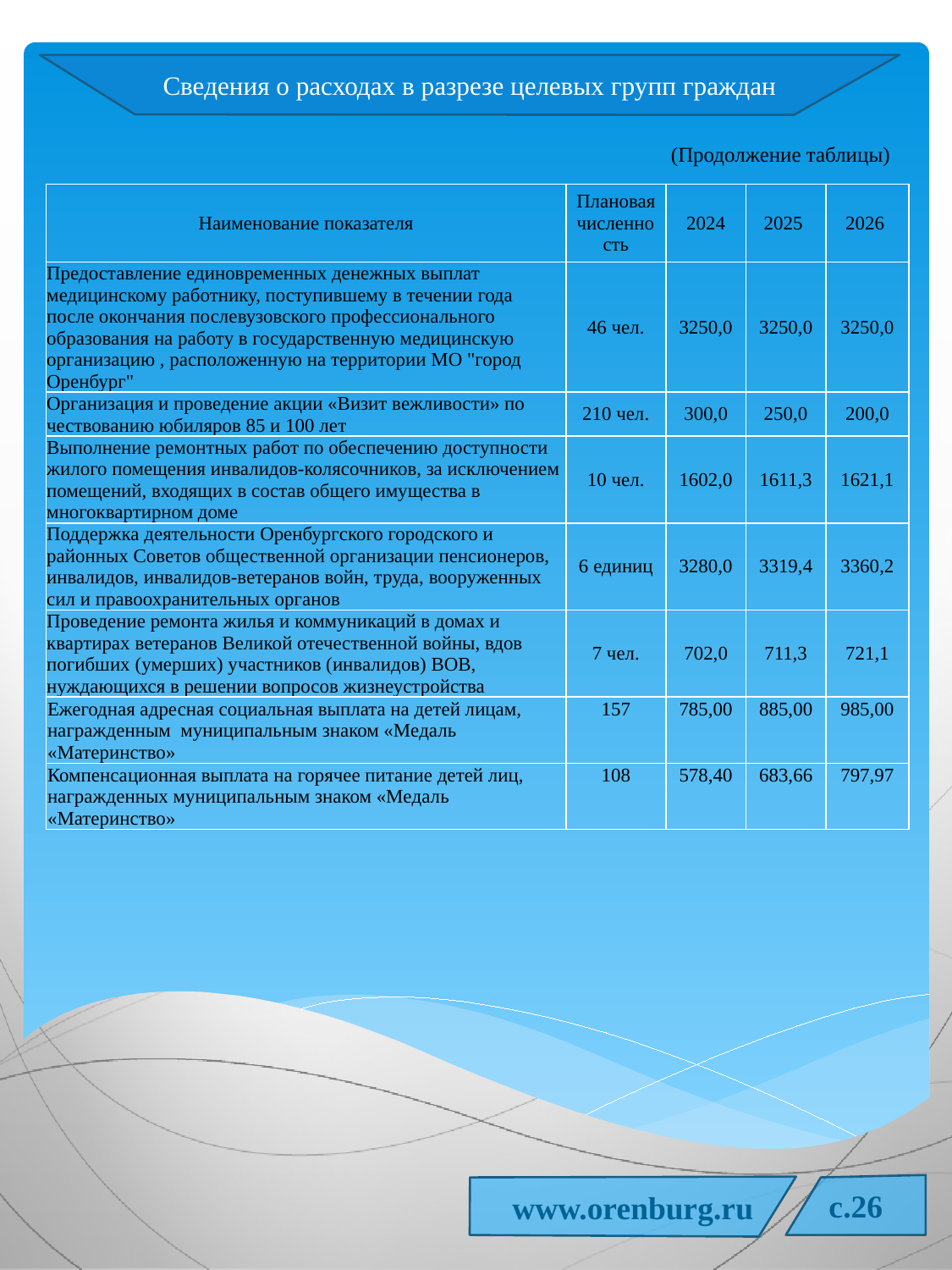

Сведения о расходах в разрезе целевых групп граждан
(Продолжение таблицы)
| Наименование показателя | Плановая численность | 2024 | 2025 | 2026 |
| --- | --- | --- | --- | --- |
| Предоставление единовременных денежных выплат медицинскому работнику, поступившему в течении года после окончания послевузовского профессионального образования на работу в государственную медицинскую организацию , расположенную на территории МО "город Оренбург" | 46 чел. | 3250,0 | 3250,0 | 3250,0 |
| Организация и проведение акции «Визит вежливости» по чествованию юбиляров 85 и 100 лет | 210 чел. | 300,0 | 250,0 | 200,0 |
| Выполнение ремонтных работ по обеспечению доступности жилого помещения инвалидов-колясочников, за исключением помещений, входящих в состав общего имущества в многоквартирном доме | 10 чел. | 1602,0 | 1611,3 | 1621,1 |
| Поддержка деятельности Оренбургского городского и районных Советов общественной организации пенсионеров, инвалидов, инвалидов-ветеранов войн, труда, вооруженных сил и правоохранительных органов | 6 единиц | 3280,0 | 3319,4 | 3360,2 |
| Проведение ремонта жилья и коммуникаций в домах и квартирах ветеранов Великой отечественной войны, вдов погибших (умерших) участников (инвалидов) ВОВ, нуждающихся в решении вопросов жизнеустройства | 7 чел. | 702,0 | 711,3 | 721,1 |
| Ежегодная адресная социальная выплата на детей лицам, награжденным муниципальным знаком «Медаль «Материнство» | 157 | 785,00 | 885,00 | 985,00 |
| Компенсационная выплата на горячее питание детей лиц, награжденных муниципальным знаком «Медаль «Материнство» | 108 | 578,40 | 683,66 | 797,97 |
c.26
www.orenburg.ru